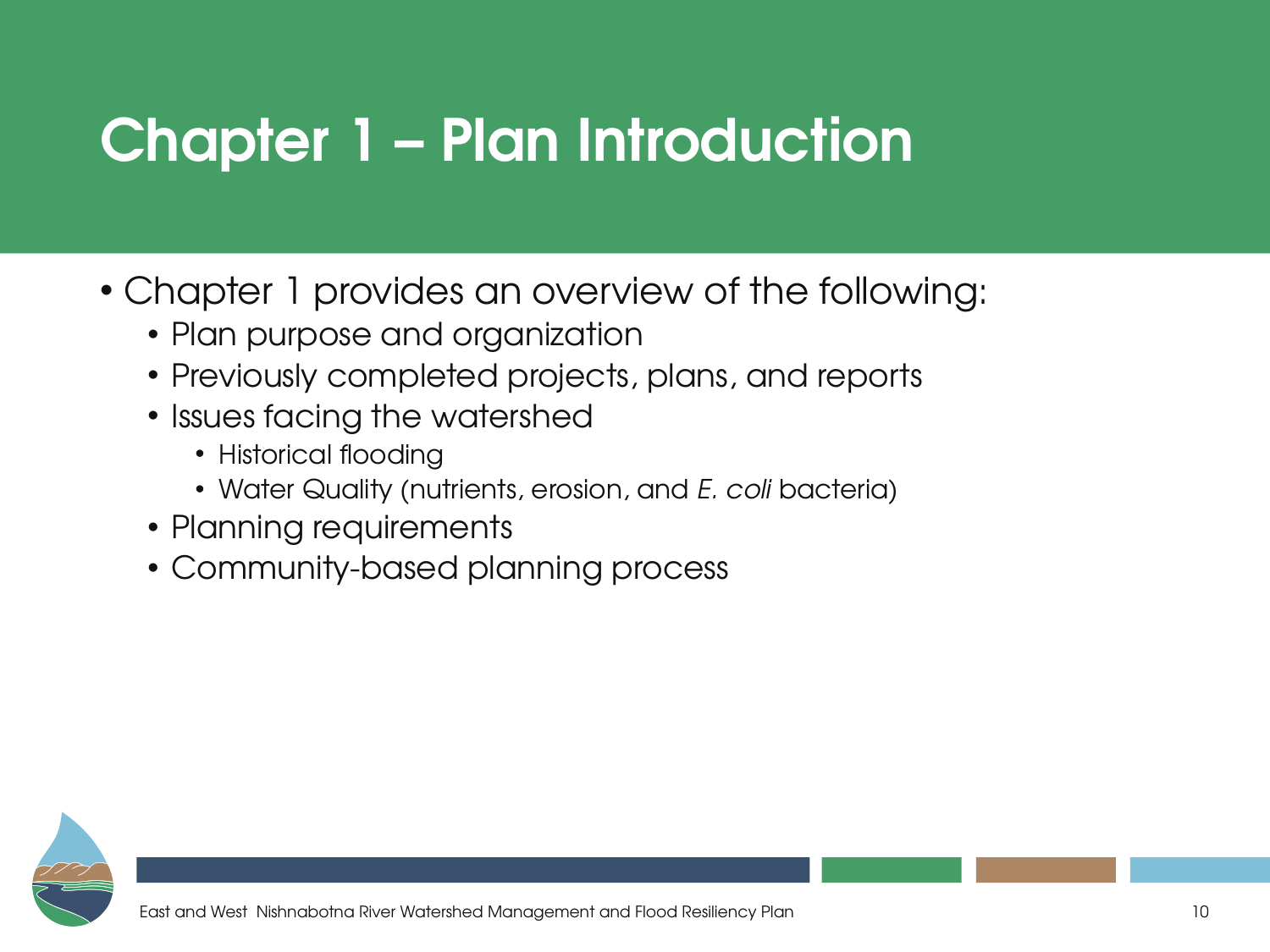

# Chapter 1 – Plan Introduction
Chapter 1 provides an overview of the following:
Plan purpose and organization
Previously completed projects, plans, and reports
Issues facing the watershed
Historical flooding
Water Quality (nutrients, erosion, and E. coli bacteria)
Planning requirements
Community-based planning process